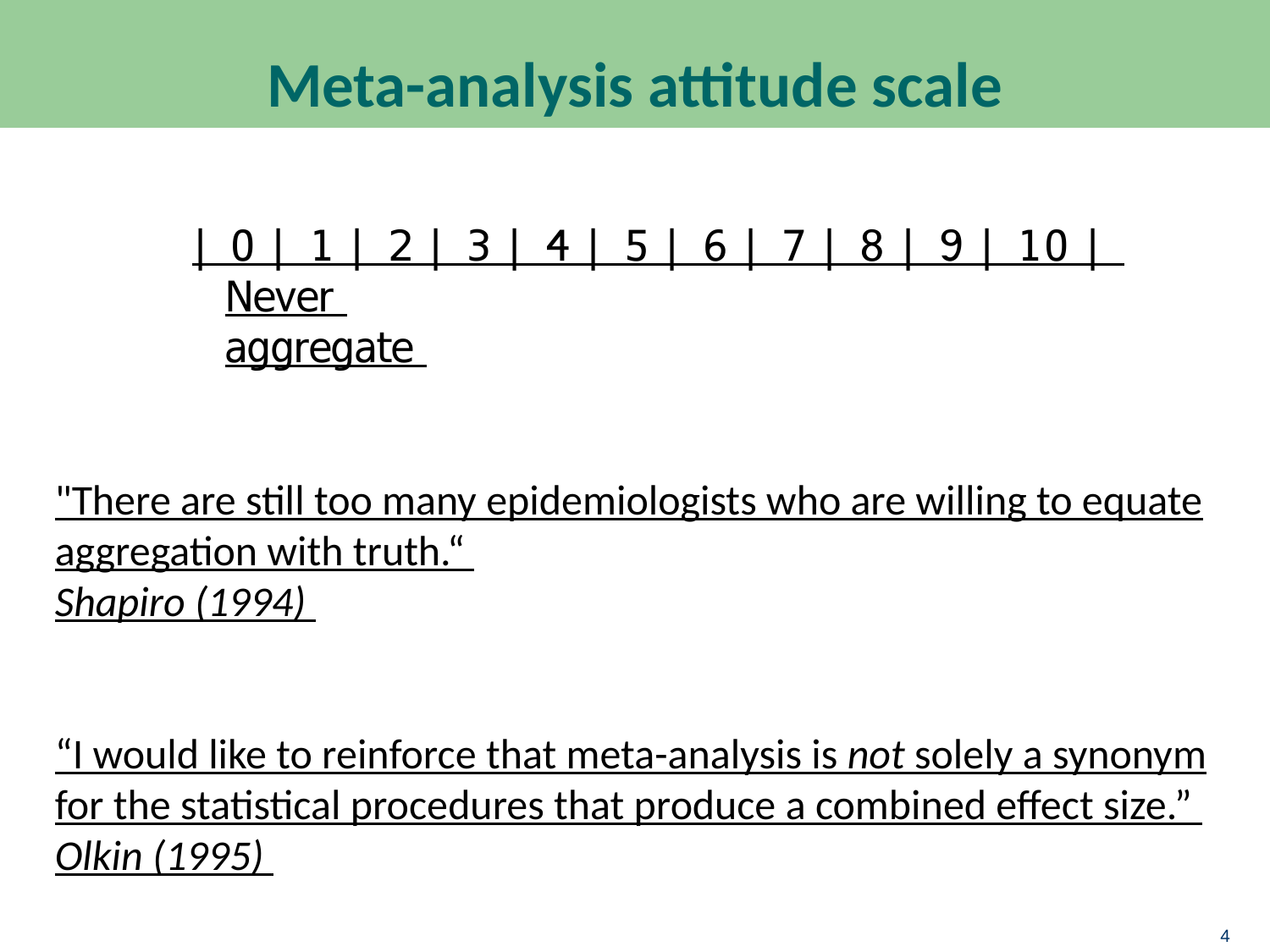

# Meta-analysis attitude scale

           | 0 | 1 | 2 | 3 | 4 | 5 | 6 | 7 | 8 | 9 | 10 |
             Never
             aggregate

"There are still too many epidemiologists who are willing to equate aggregation with truth.“
Shapiro (1994)

“I would like to reinforce that meta-analysis is not solely a synonym for the statistical procedures that produce a combined effect size.”
Olkin (1995)